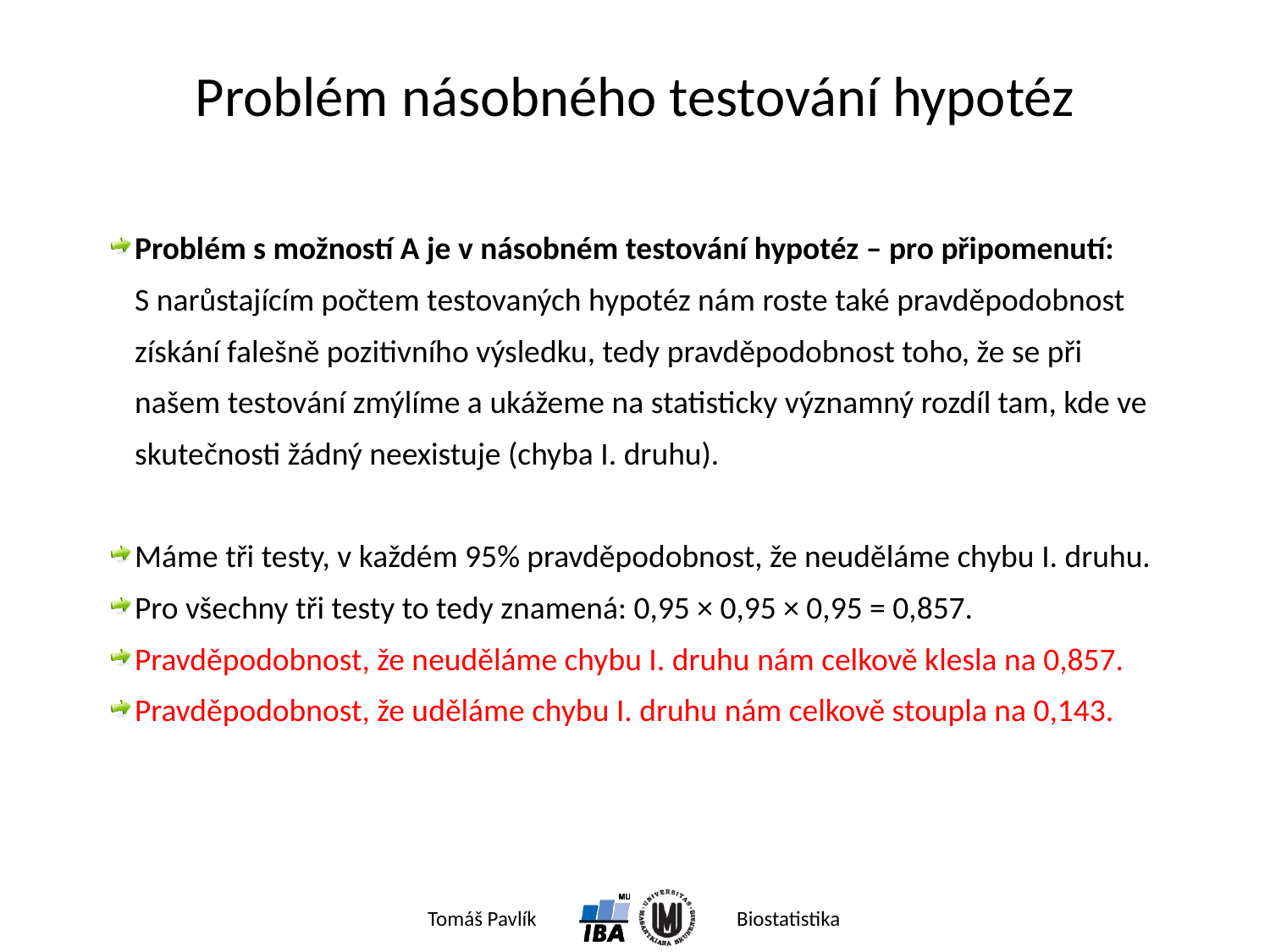

# Problém násobného testování hypotéz
Problém s možností A je v násobném testování hypotéz – pro připomenutí: S narůstajícím počtem testovaných hypotéz nám roste také pravděpodobnost získání falešně pozitivního výsledku, tedy pravděpodobnost toho, že se při našem testování zmýlíme a ukážeme na statisticky významný rozdíl tam, kde ve skutečnosti žádný neexistuje (chyba I. druhu).

Máme tři testy, v každém 95% pravděpodobnost, že neuděláme chybu I. druhu.
Pro všechny tři testy to tedy znamená: 0,95 × 0,95 × 0,95 = 0,857.
Pravděpodobnost, že neuděláme chybu I. druhu nám celkově klesla na 0,857.
Pravděpodobnost, že uděláme chybu I. druhu nám celkově stoupla na 0,143.